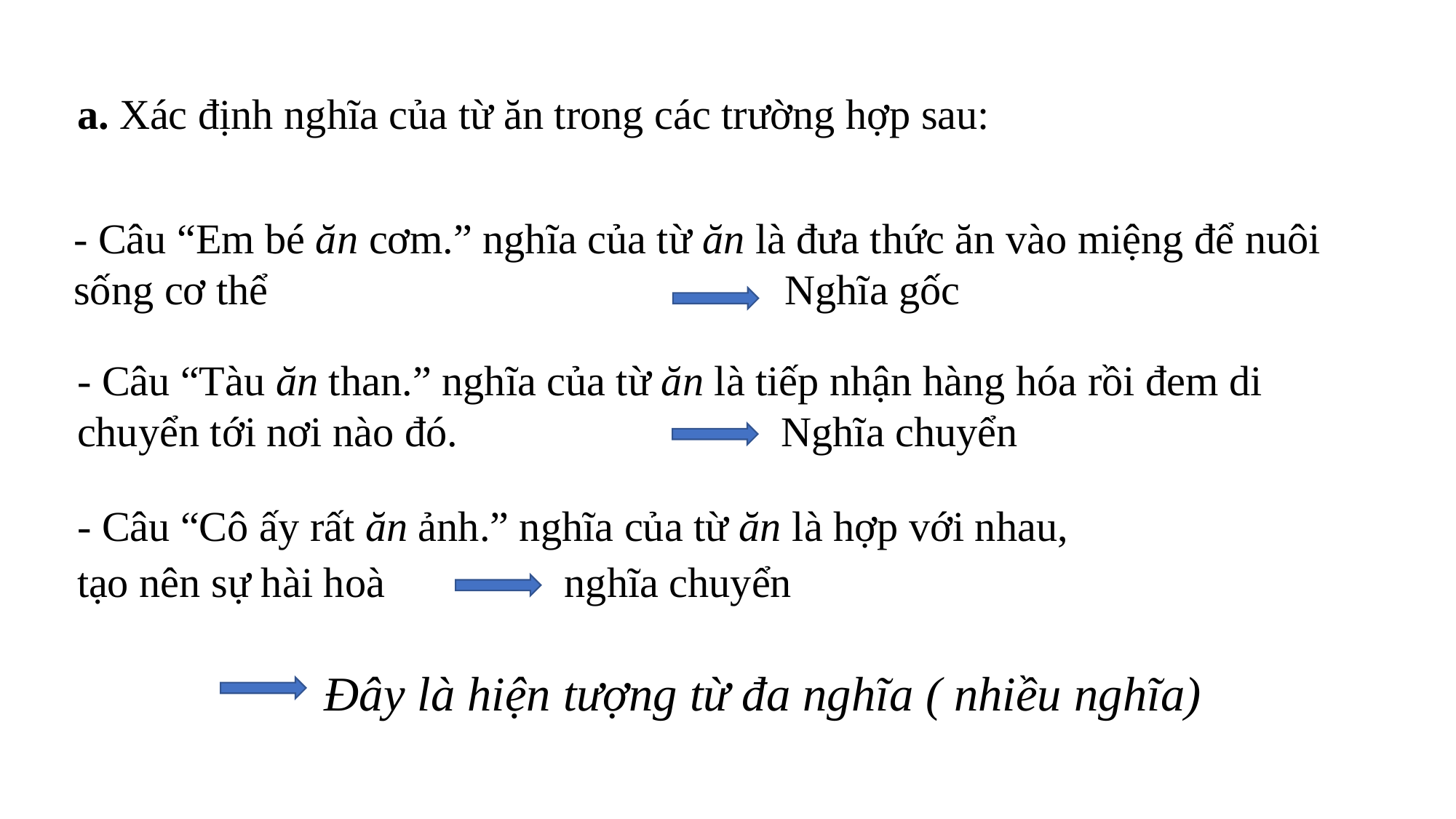

a. Xác định nghĩa của từ ăn trong các trường hợp sau:
- Câu “Em bé ăn cơm.” nghĩa của từ ăn là đưa thức ăn vào miệng để nuôi sống cơ thể                                                 Nghĩa gốc

- Câu “Tàu ăn than.” nghĩa của từ ăn là tiếp nhận hàng hóa rồi đem di chuyển tới nơi nào đó.  		               Nghĩa chuyển

- Câu “Cô ấy rất ăn ảnh.” nghĩa của từ ăn là hợp với nhau,
tạo nên sự hài hoà                 nghĩa chuyển

 Đây là hiện tượng từ đa nghĩa ( nhiều nghĩa)